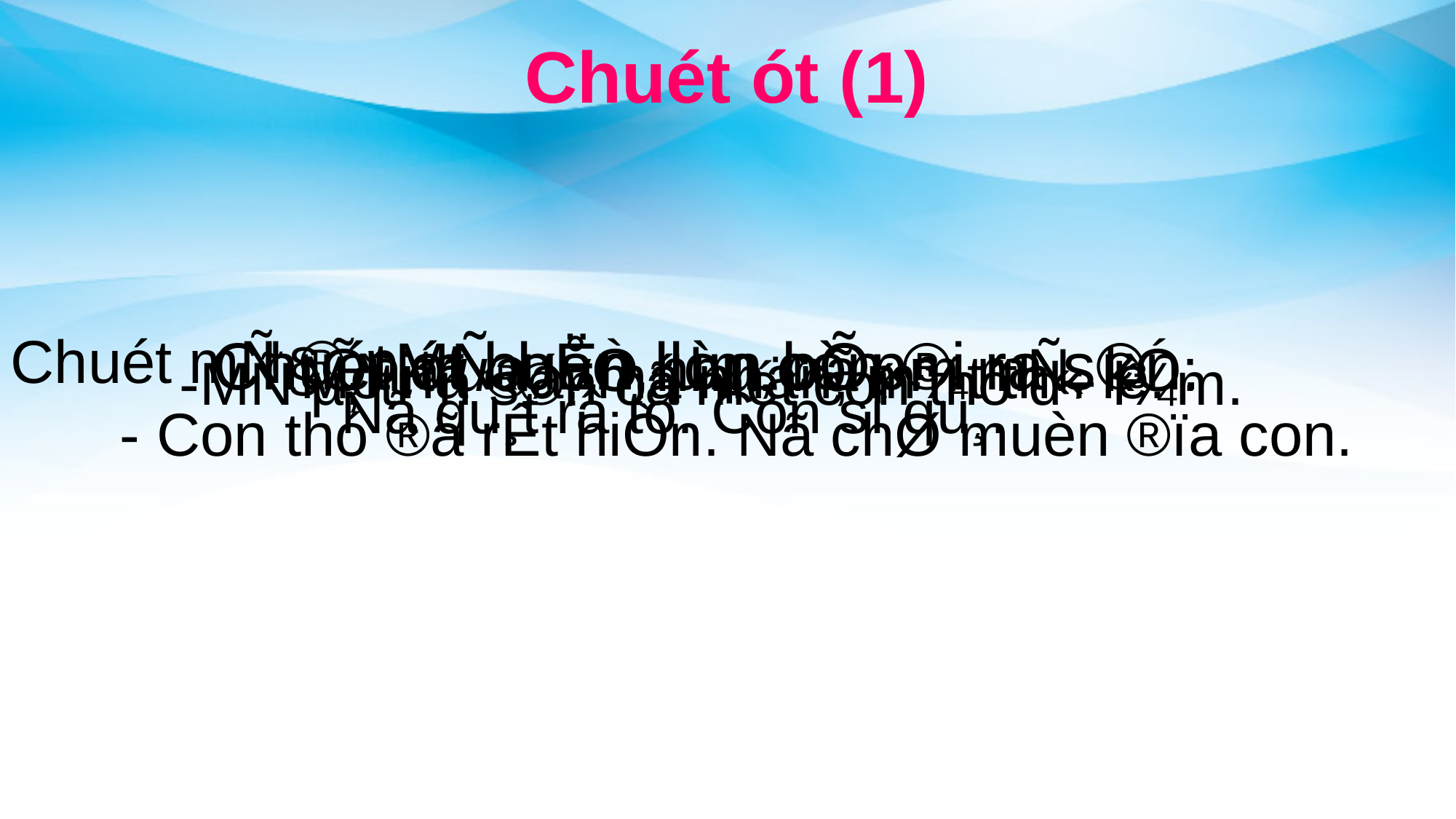

Chuét ót (1)
Chuét mÑ ®¸p:
	- Con thó ®ã rÊt hiÒn. Nã chØ muèn ®ïa con.
Chuét ót buån, lòn còn ®i ra s©n.
MÑ bËn lµm bÕp.
§Õn trư­a, vÒ nhµ, nã «m mÑ, kÓ:
Mò nã ®á, má nhän, m¾t th« lè.
-MÑ µ, trªn s©n cã mét con thó d÷ l¾m.
Nã qu¸t râ to. Con sî qu¸.